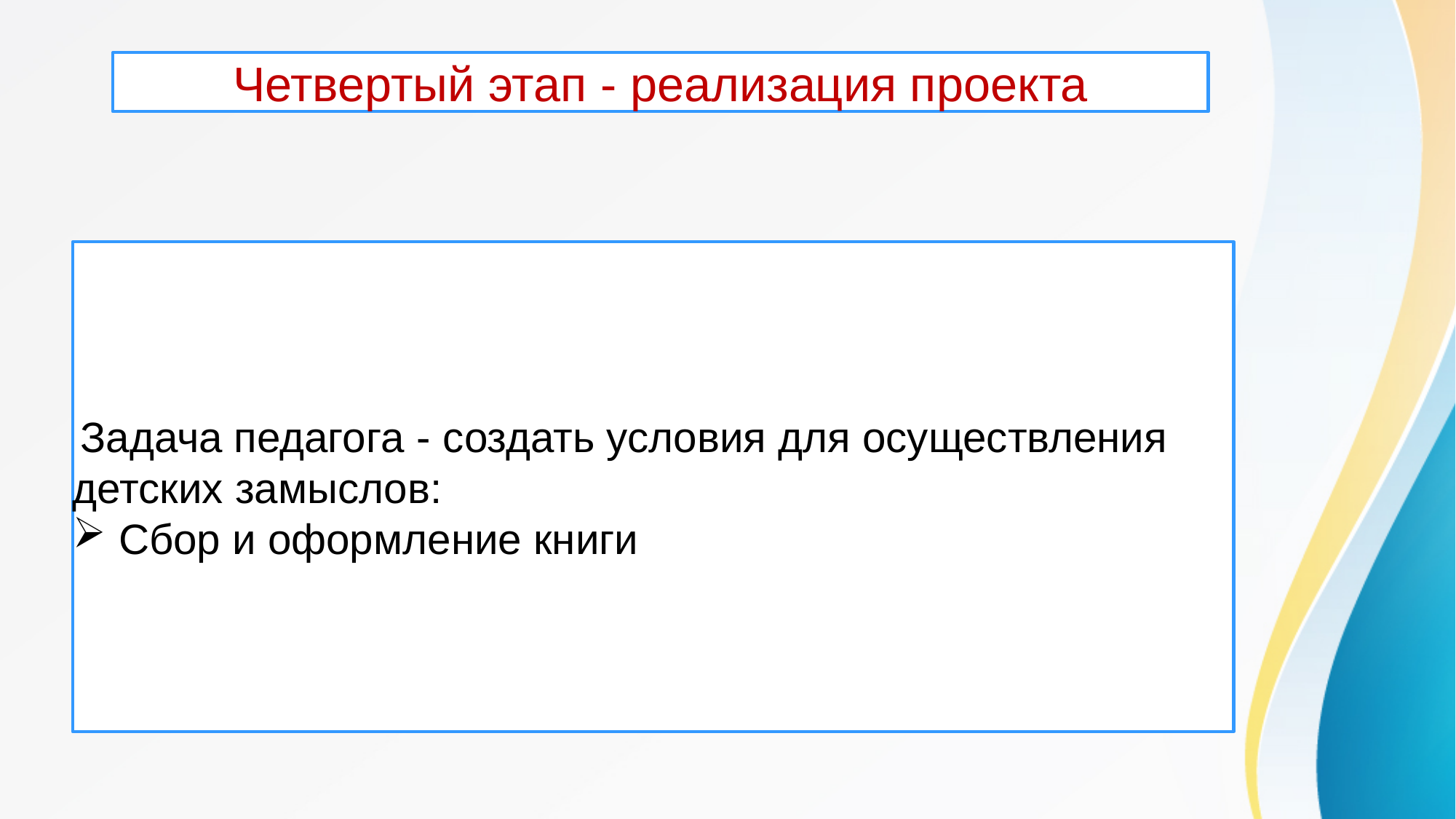

# Четвертый этап - реализация проекта
 Задача педагога - создать условия для осуществления детских замыслов:
 Сбор и оформление книги